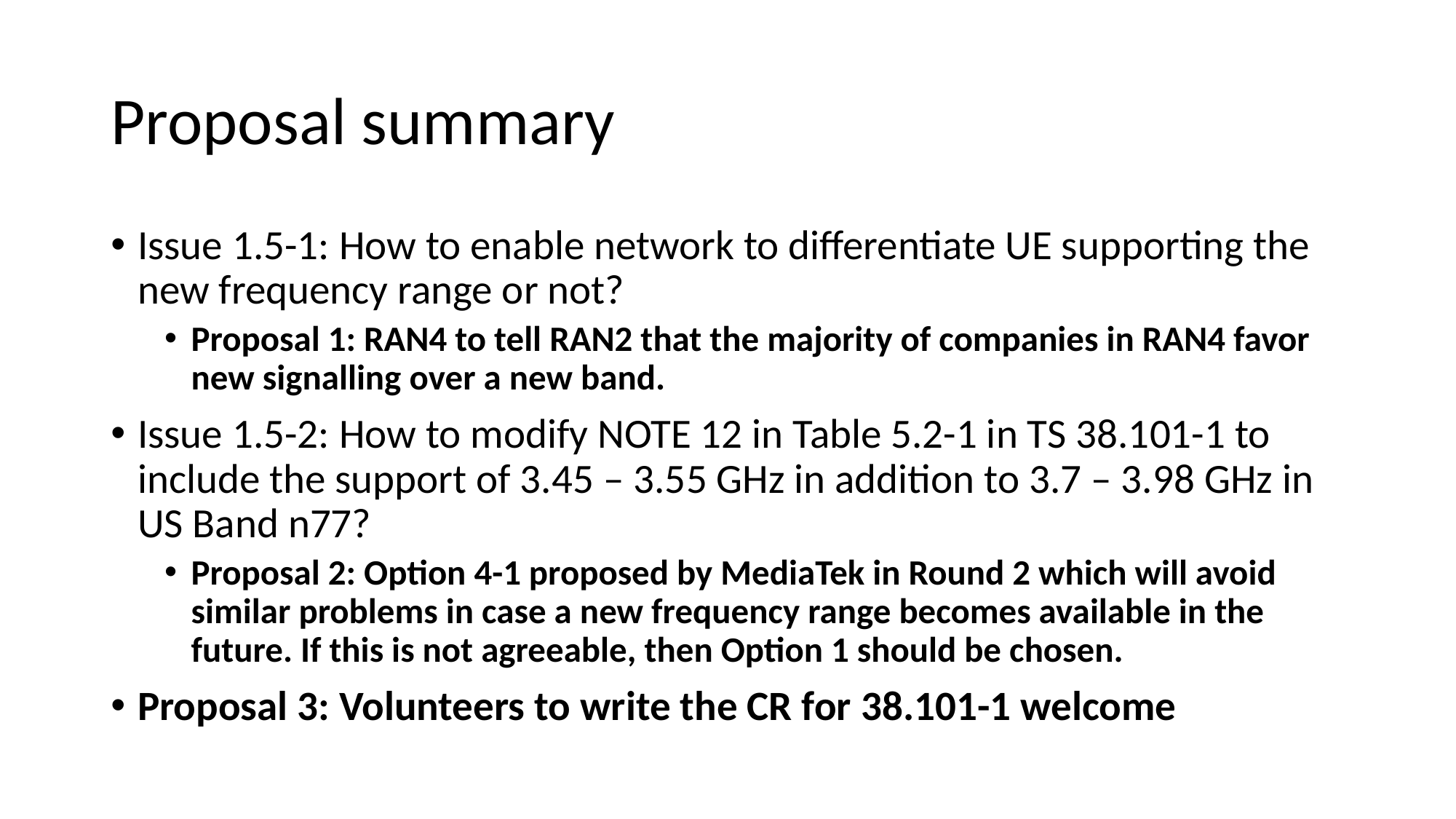

# Proposal summary
Issue 1.5-1: How to enable network to differentiate UE supporting the new frequency range or not?
Proposal 1: RAN4 to tell RAN2 that the majority of companies in RAN4 favor new signalling over a new band.
Issue 1.5-2: How to modify NOTE 12 in Table 5.2-1 in TS 38.101-1 to include the support of 3.45 – 3.55 GHz in addition to 3.7 – 3.98 GHz in US Band n77?
Proposal 2: Option 4-1 proposed by MediaTek in Round 2 which will avoid similar problems in case a new frequency range becomes available in the future. If this is not agreeable, then Option 1 should be chosen.
Proposal 3: Volunteers to write the CR for 38.101-1 welcome